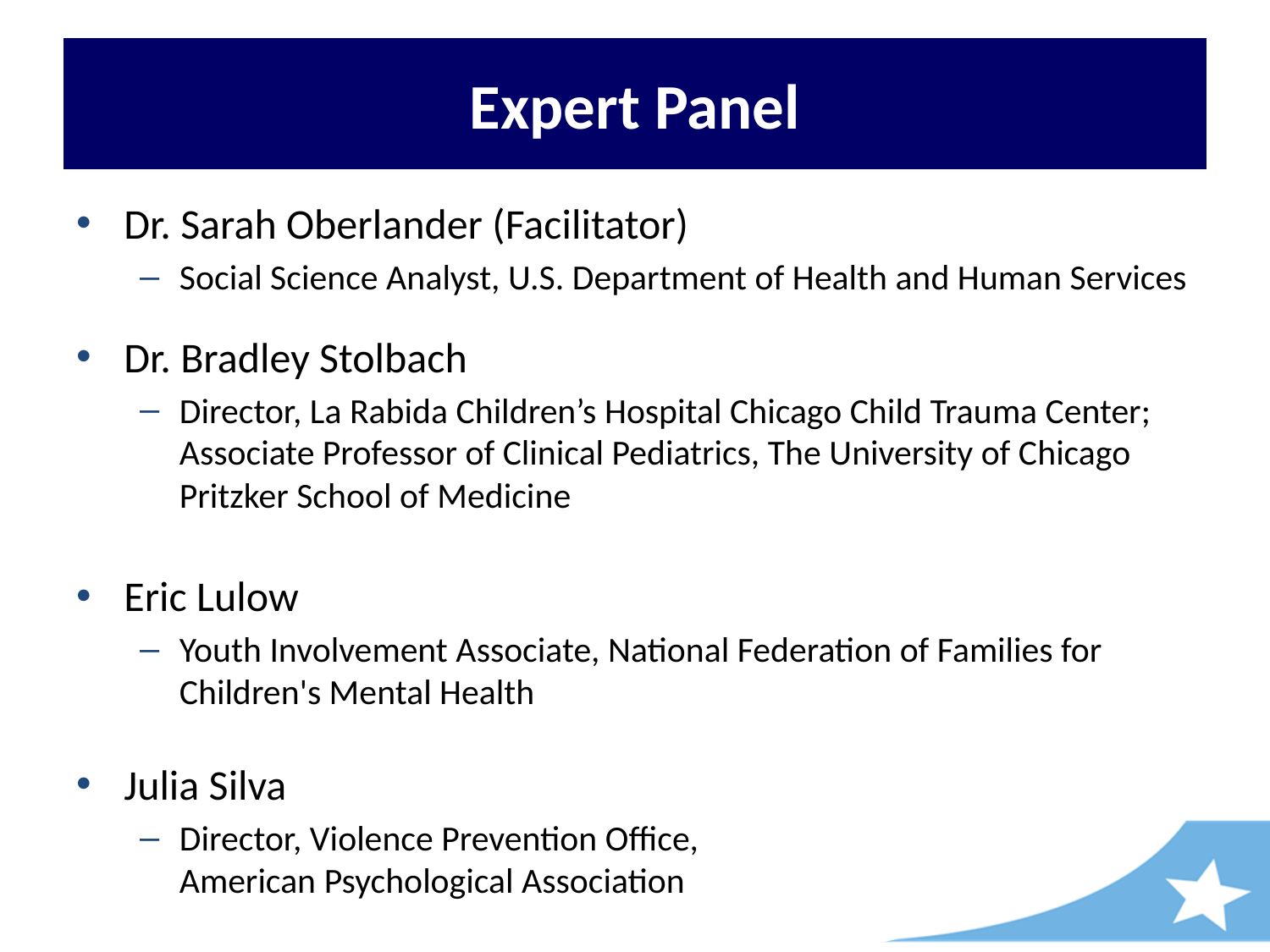

# Expert Panel
Dr. Sarah Oberlander (Facilitator)
Social Science Analyst, U.S. Department of Health and Human Services

Dr. Bradley Stolbach
Director, La Rabida Children’s Hospital Chicago Child Trauma Center; Associate Professor of Clinical Pediatrics, The University of Chicago Pritzker School of Medicine

Eric Lulow
Youth Involvement Associate, National Federation of Families for Children's Mental Health

Julia Silva
Director, Violence Prevention Office,                                                      American Psychological Association